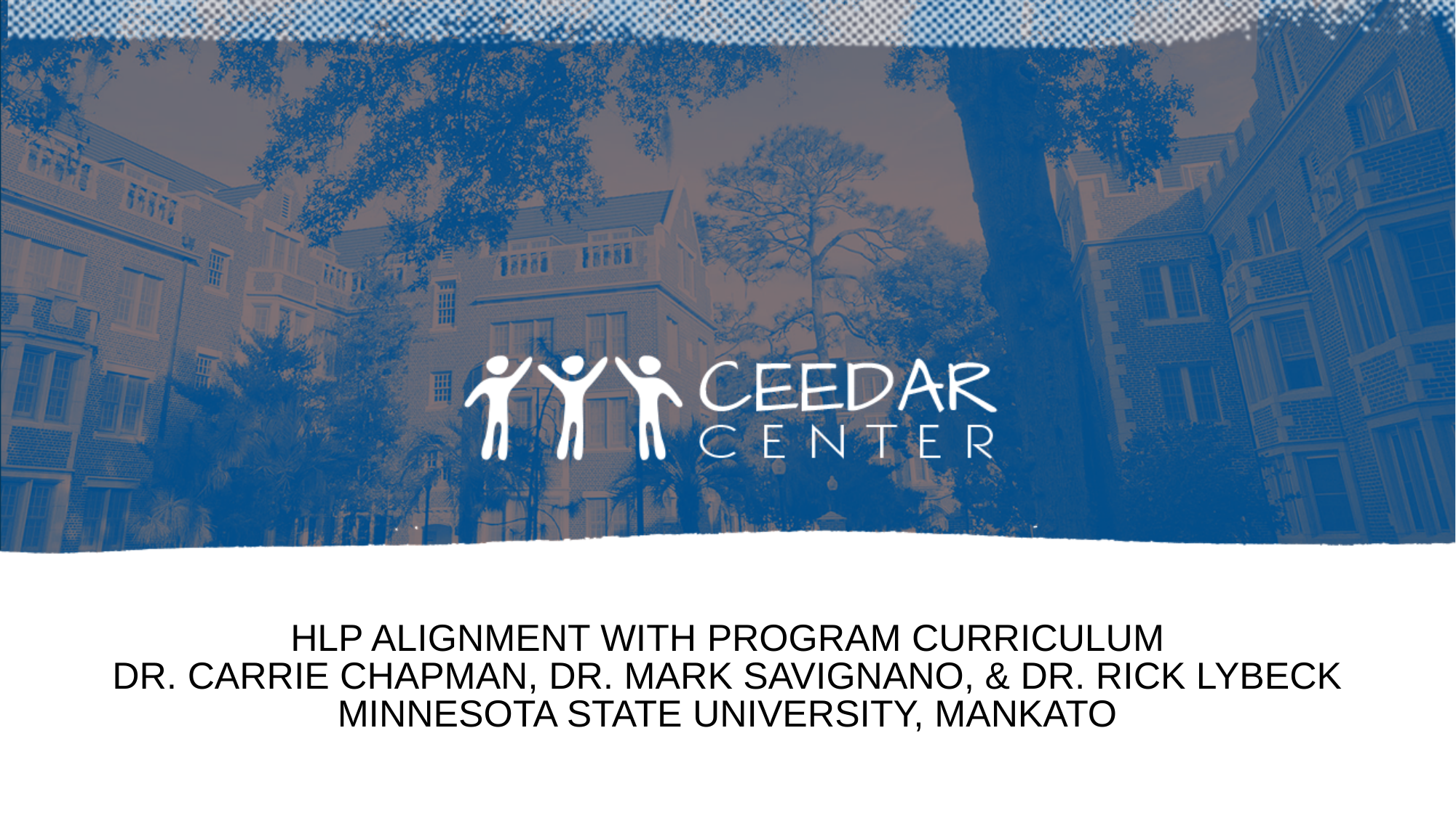

# HLP alignment with Program curriculum Dr. Carrie Chapman, DR. Mark Savignano, & Dr. Rick Lybeck Minnesota State University, Mankato